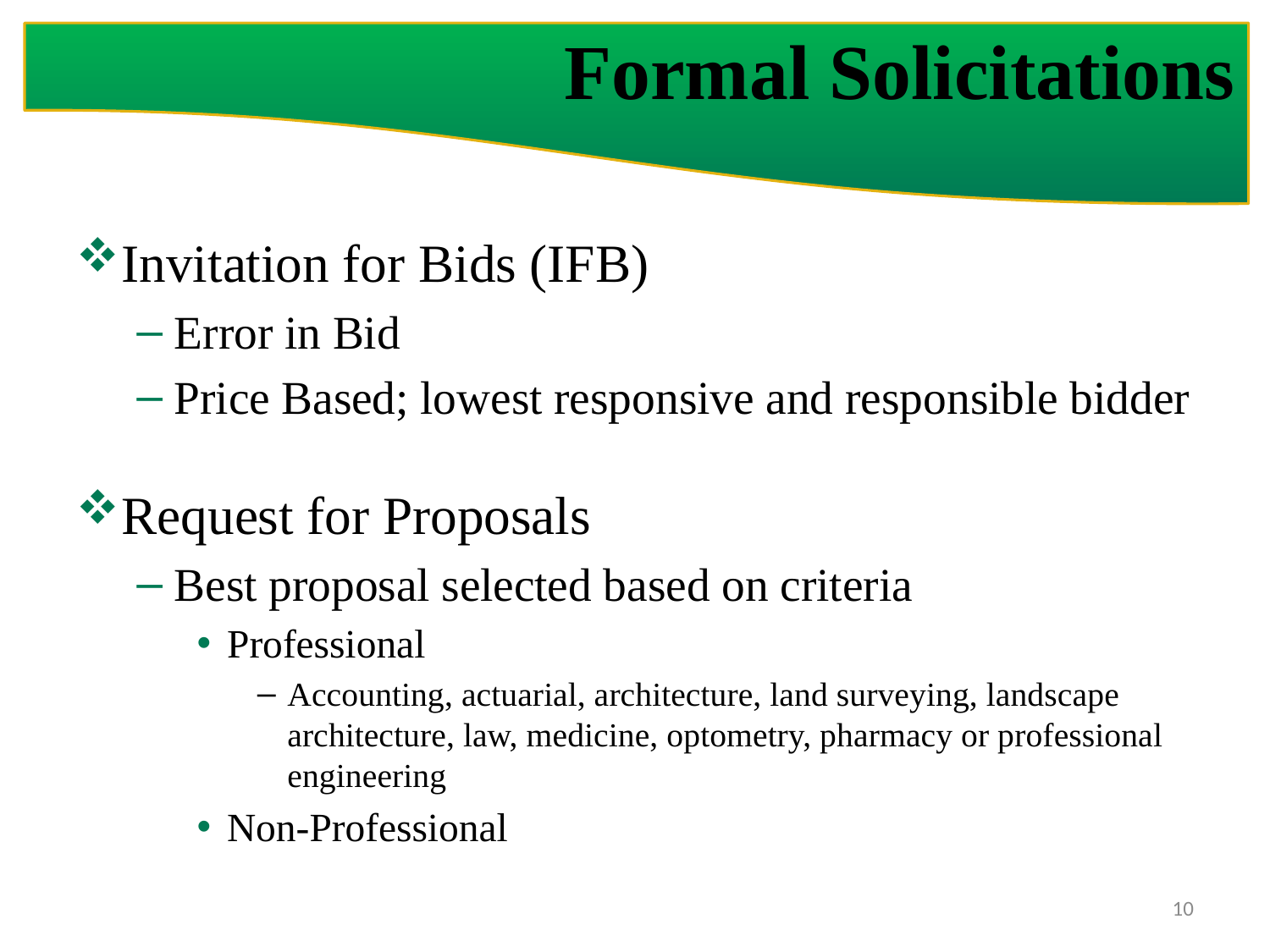

# Formal Solicitations
Invitation for Bids (IFB)
Error in Bid
Price Based; lowest responsive and responsible bidder

Request for Proposals
Best proposal selected based on criteria
Professional
Accounting, actuarial, architecture, land surveying, landscape architecture, law, medicine, optometry, pharmacy or professional engineering
Non-Professional
10